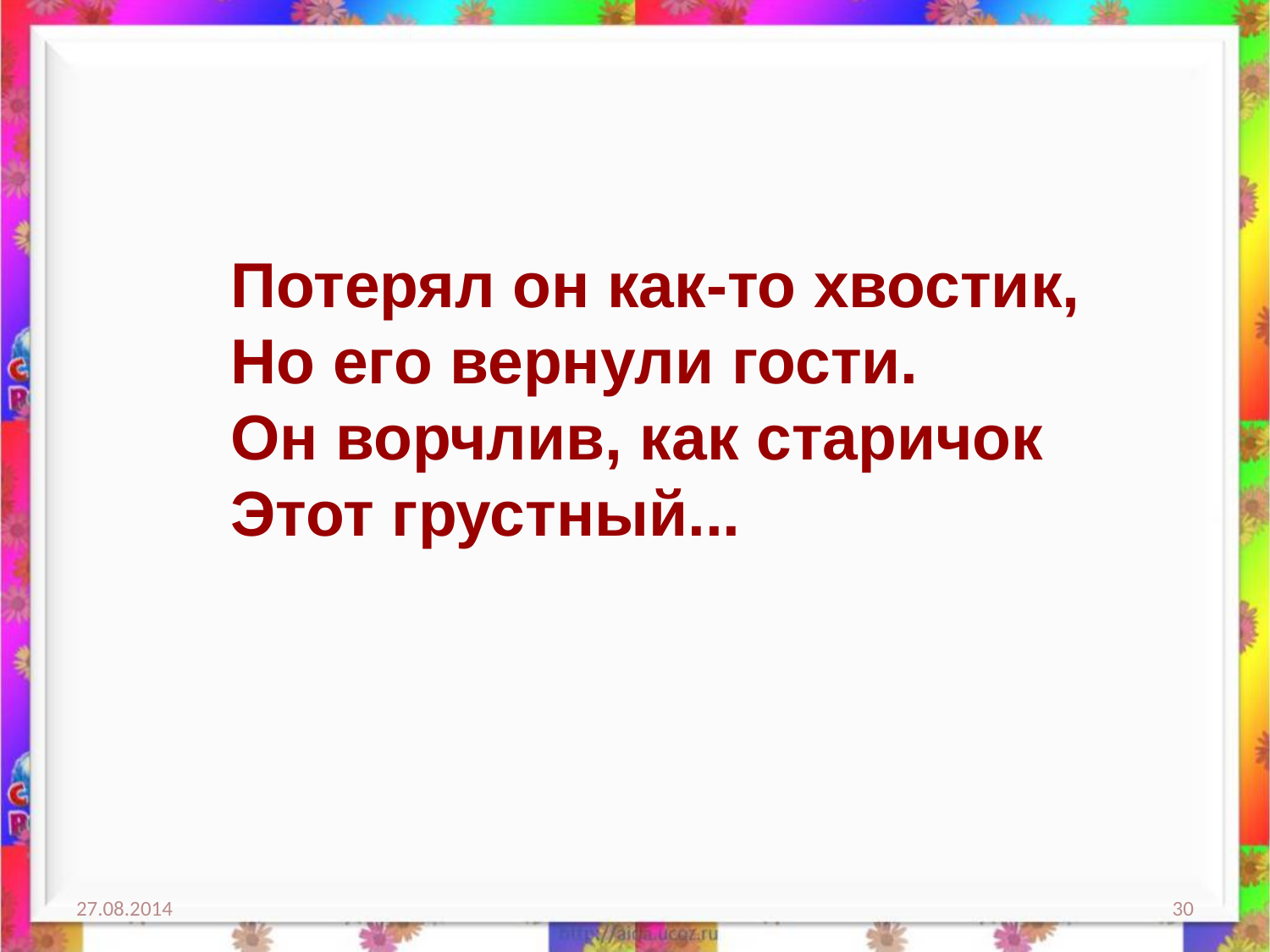

Потерял он как-то хвостик,
Но его вернули гости.
Он ворчлив, как старичок
Этот грустный...
27.08.2014
30